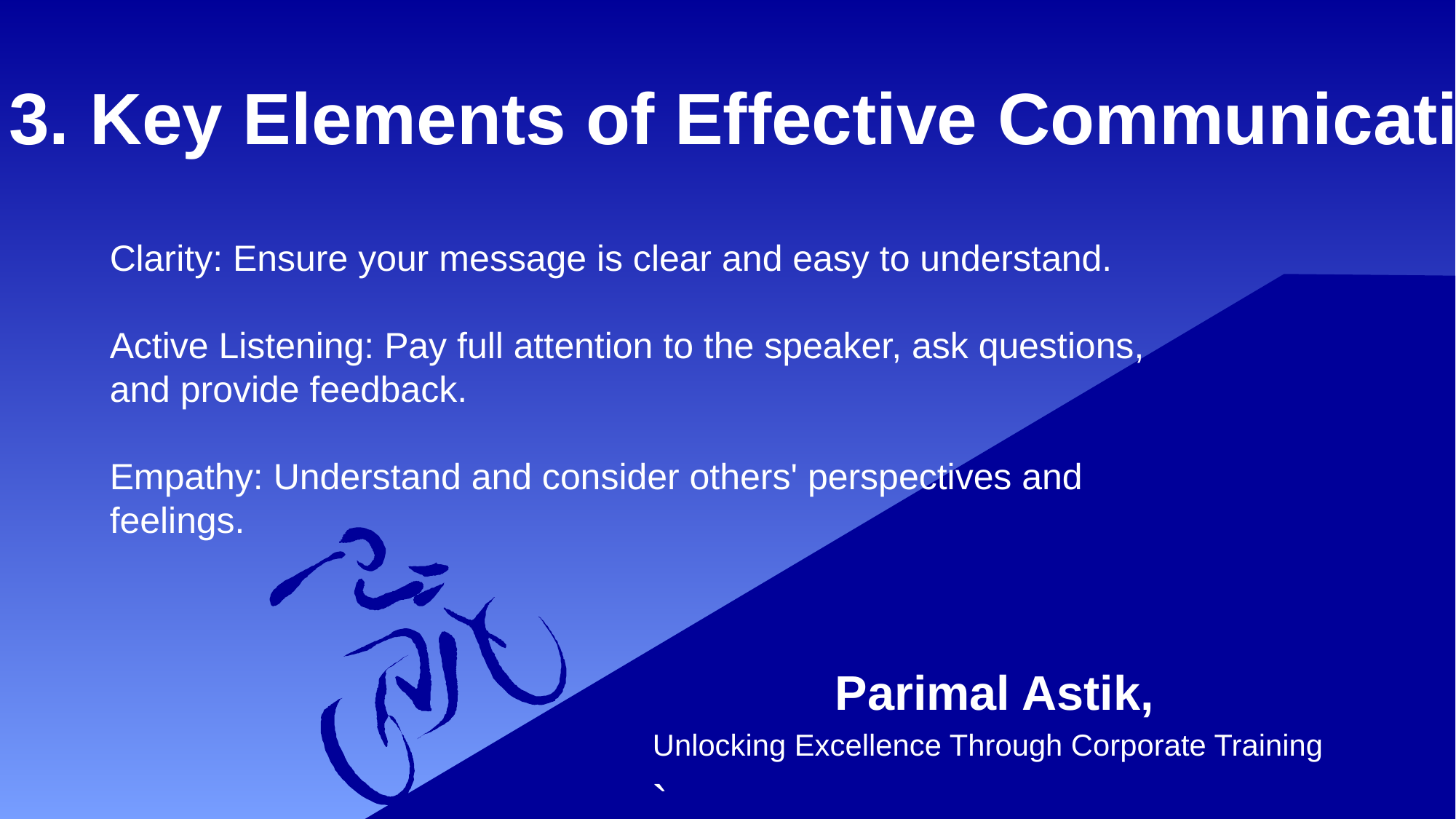

# 3. Key Elements of Effective Communication
Clarity: Ensure your message is clear and easy to understand.

Active Listening: Pay full attention to the speaker, ask questions, and provide feedback.

Empathy: Understand and consider others' perspectives and feelings.
 Parimal Astik,
Unlocking Excellence Through Corporate Training
`